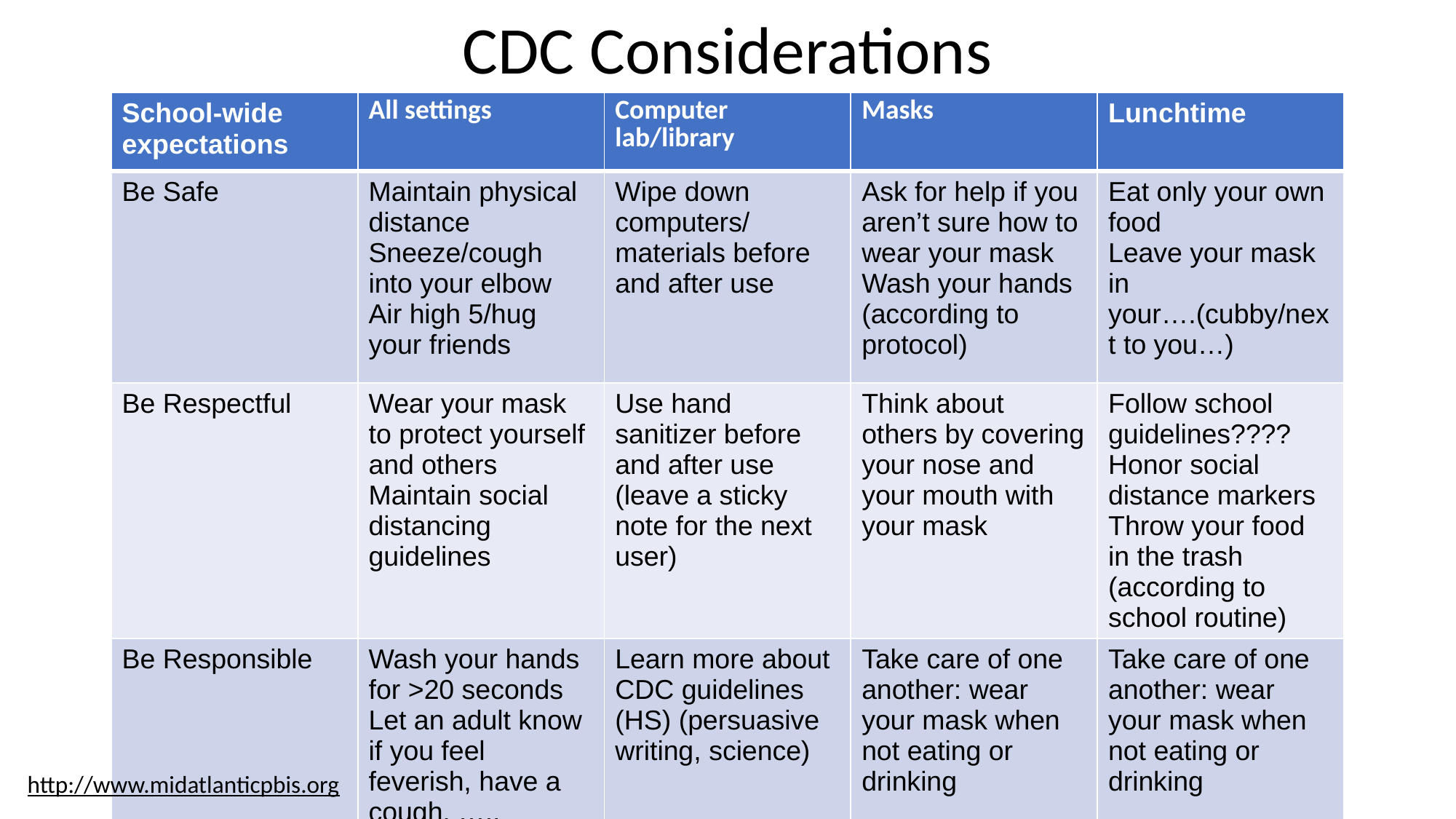

# CDC Considerations
| School-wide expectations | All settings | Computer lab/library | Masks | Lunchtime |
| --- | --- | --- | --- | --- |
| Be Safe | Maintain physical distance Sneeze/cough into your elbow Air high 5/hug your friends | Wipe down computers/ materials before and after use | Ask for help if you aren’t sure how to wear your mask Wash your hands (according to protocol) | Eat only your own food Leave your mask in your….(cubby/next to you…) |
| Be Respectful | Wear your mask to protect yourself and others Maintain social distancing guidelines | Use hand sanitizer before and after use (leave a sticky note for the next user) | Think about others by covering your nose and your mouth with your mask | Follow school guidelines???? Honor social distance markers Throw your food in the trash (according to school routine) |
| Be Responsible | Wash your hands for >20 seconds Let an adult know if you feel feverish, have a cough, ….. | Learn more about CDC guidelines (HS) (persuasive writing, science) | Take care of one another: wear your mask when not eating or drinking | Take care of one another: wear your mask when not eating or drinking |
http://www.midatlanticpbis.org